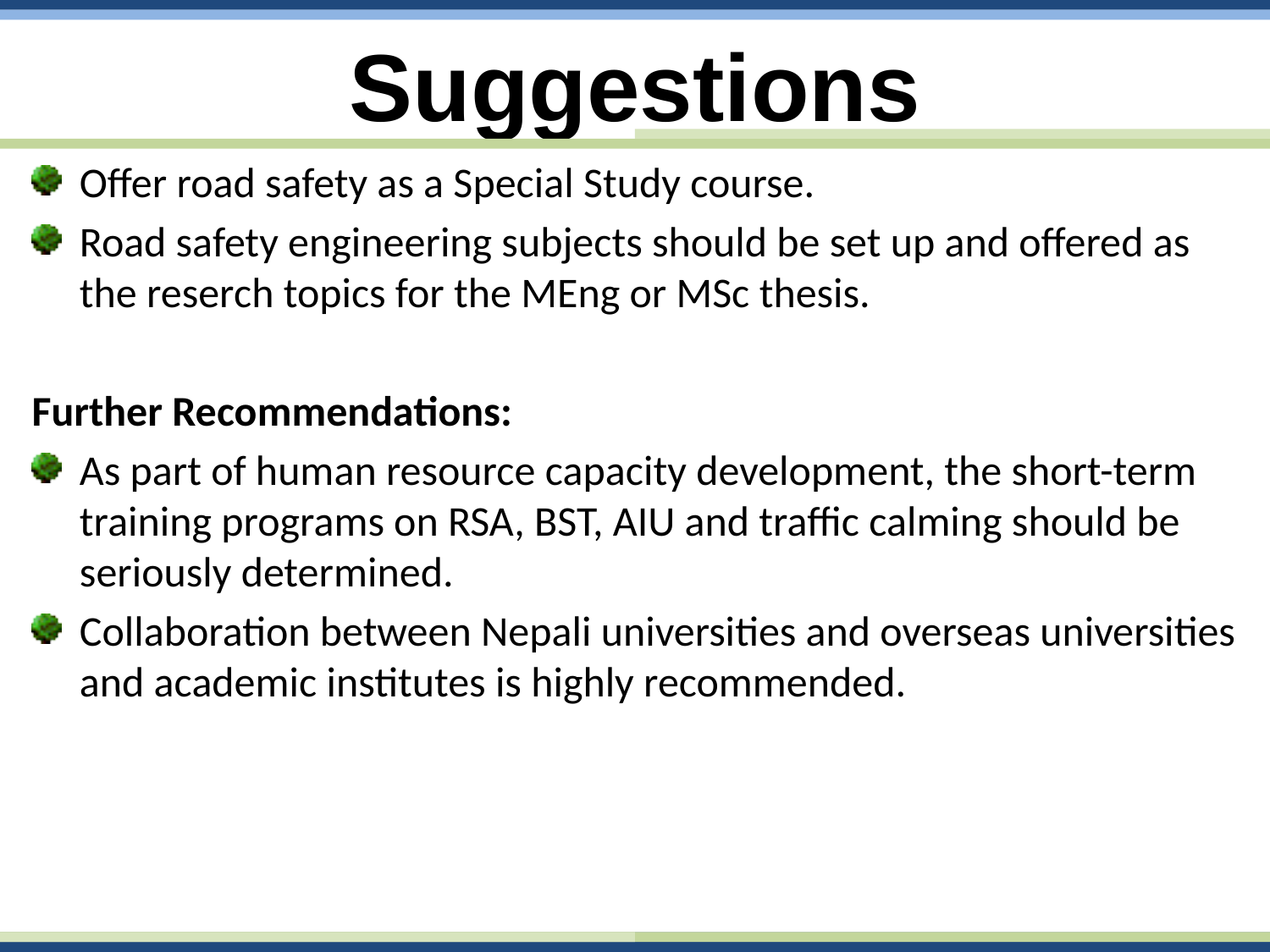

# Suggestions

Offer road safety as a Special Study course.
Road safety engineering subjects should be set up and offered as the reserch topics for the MEng or MSc thesis.

Further Recommendations:
As part of human resource capacity development, the short-term training programs on RSA, BST, AIU and traffic calming should be seriously determined.
Collaboration between Nepali universities and overseas universities and academic institutes is highly recommended.